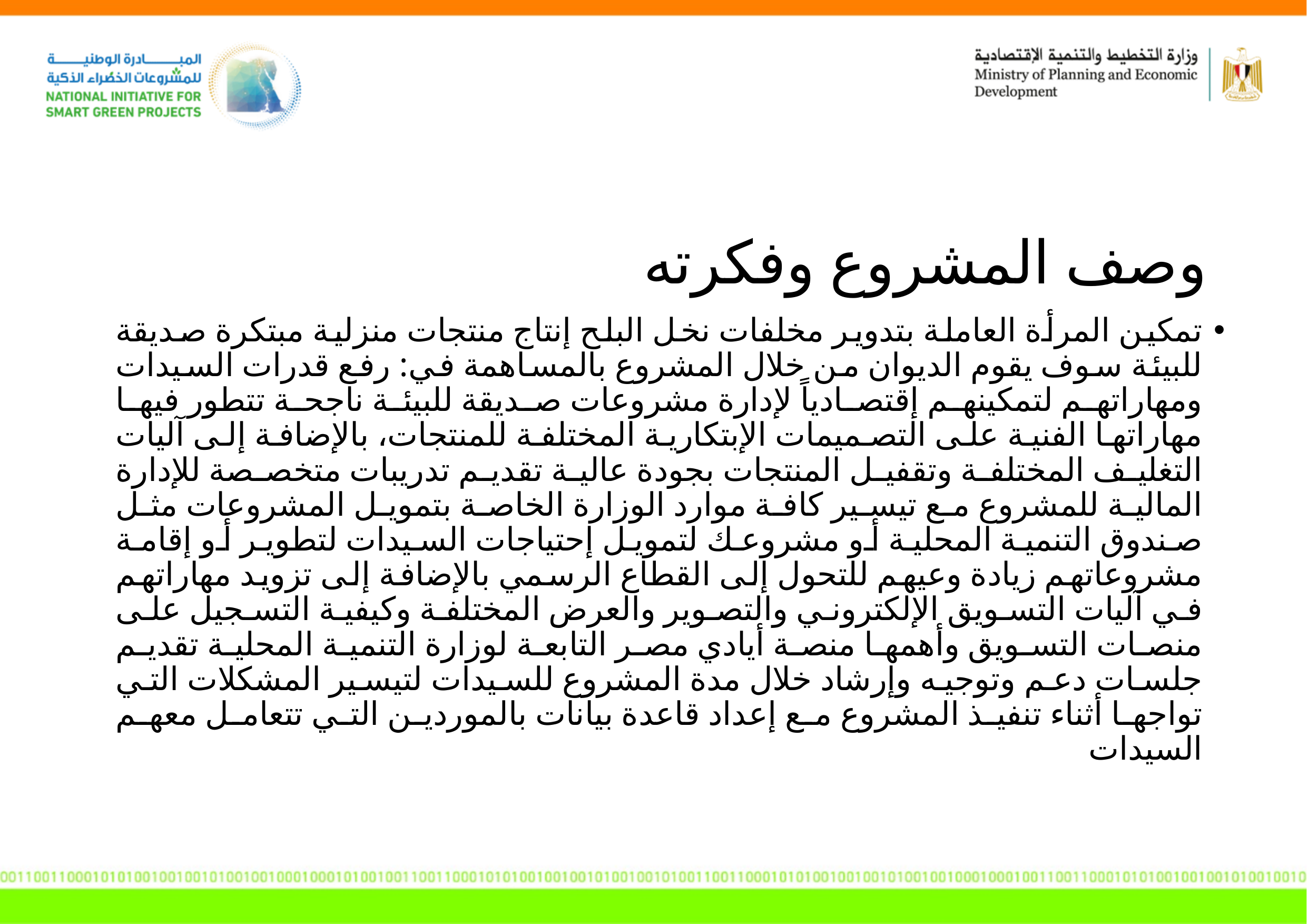

وصف المشروع وفكرته
تمكين المرأة العاملة بتدوير مخلفات نخل البلح إنتاج منتجات منزلية مبتكرة صديقة للبيئة سوف يقوم الديوان من خلال المشروع بالمساهمة في: رفع قدرات السيدات ومهاراتهم لتمكينهم إقتصادياً لإدارة مشروعات صديقة للبيئة ناجحة تتطور فيها مهاراتها الفنية على التصميمات الإبتكارية المختلفة للمنتجات، بالإضافة إلى آليات التغليف المختلفة وتقفيل المنتجات بجودة عالية تقديم تدريبات متخصصة للإدارة المالية للمشروع مع تيسير كافة موارد الوزارة الخاصة بتمويل المشروعات مثل صندوق التنمية المحلية أو مشروعك لتمويل إحتياجات السيدات لتطوير أو إقامة مشروعاتهم زيادة وعيهم للتحول إلى القطاع الرسمي بالإضافة إلى تزويد مهاراتهم في آليات التسويق الإلكتروني والتصوير والعرض المختلفة وكيفية التسجيل على منصات التسويق وأهمها منصة أيادي مصر التابعة لوزارة التنمية المحلية تقديم جلسات دعم وتوجيه وإرشاد خلال مدة المشروع للسيدات لتيسير المشكلات التي تواجها أثناء تنفيذ المشروع مع إعداد قاعدة بيانات بالموردين التي تتعامل معهم السيدات